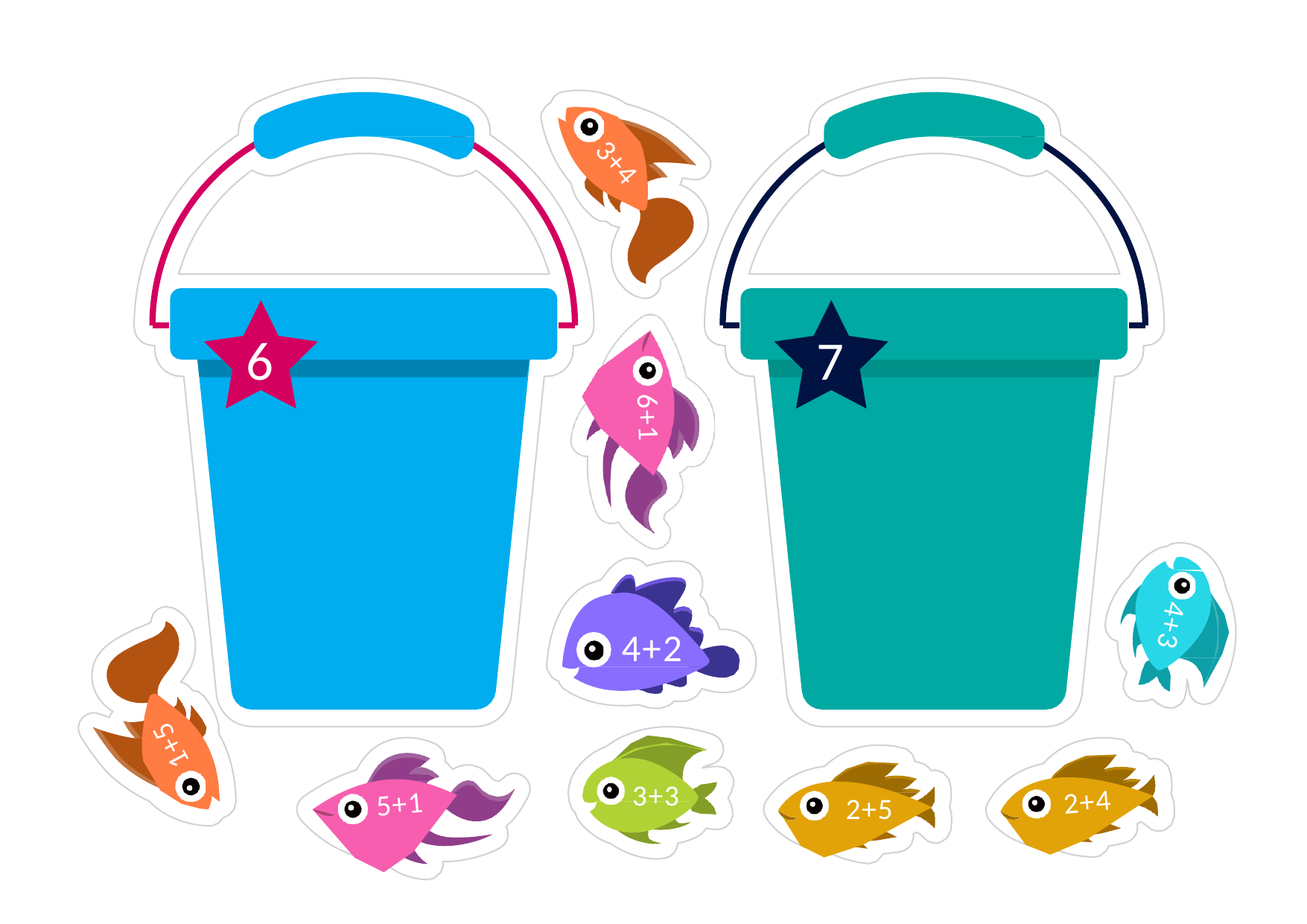

3+4

6
7

6+1

4+3

4+2

1+5

3+3

2+4

2+5

5+1